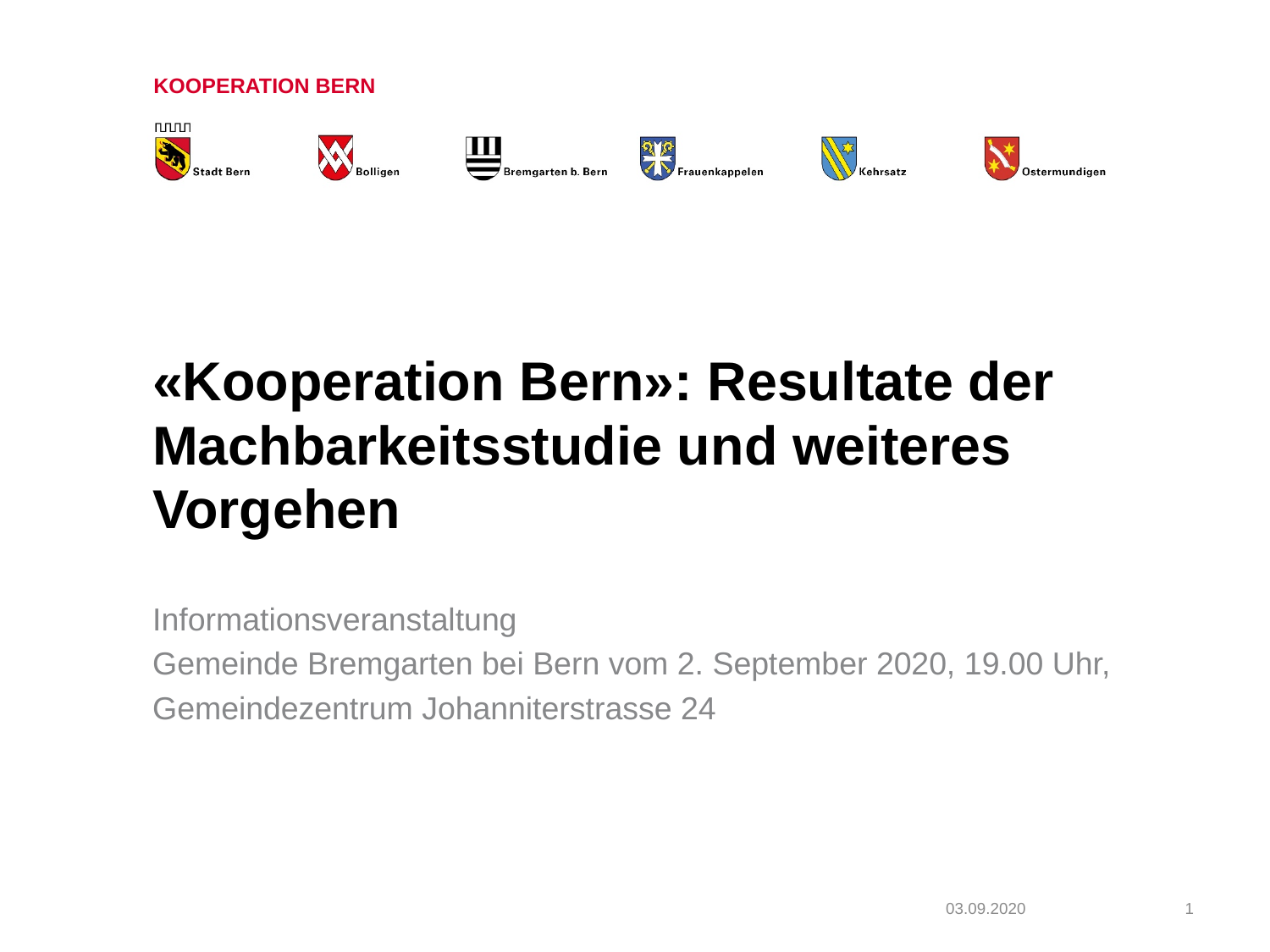

# «Kooperation Bern»: Resultate der Machbarkeitsstudie und weiteres Vorgehen
Informationsveranstaltung
Gemeinde Bremgarten bei Bern vom 2. September 2020, 19.00 Uhr,
Gemeindezentrum Johanniterstrasse 24

03.09.2020
1